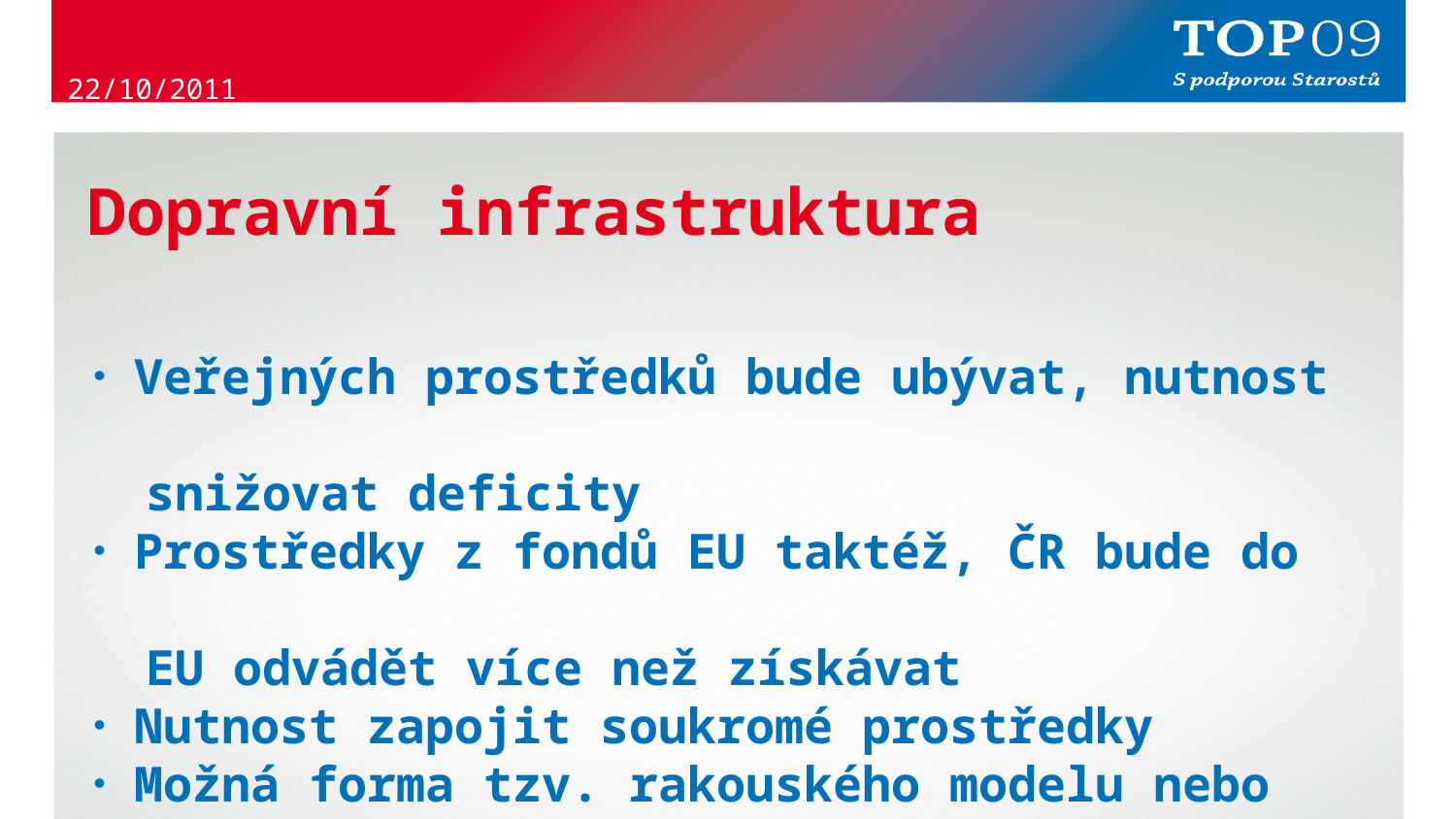

22/10/2011
# Dopravní infrastruktura ･ Veřejných prostředků bude ubývat, nutnost snižovat deficity ･ Prostředky z fondů EU taktéž, ČR bude do EU odvádět více než získávat ･ Nutnost zapojit soukromé prostředky ･ Možná forma tzv. rakouského modelu nebo fondu kvalifikovaných investorů